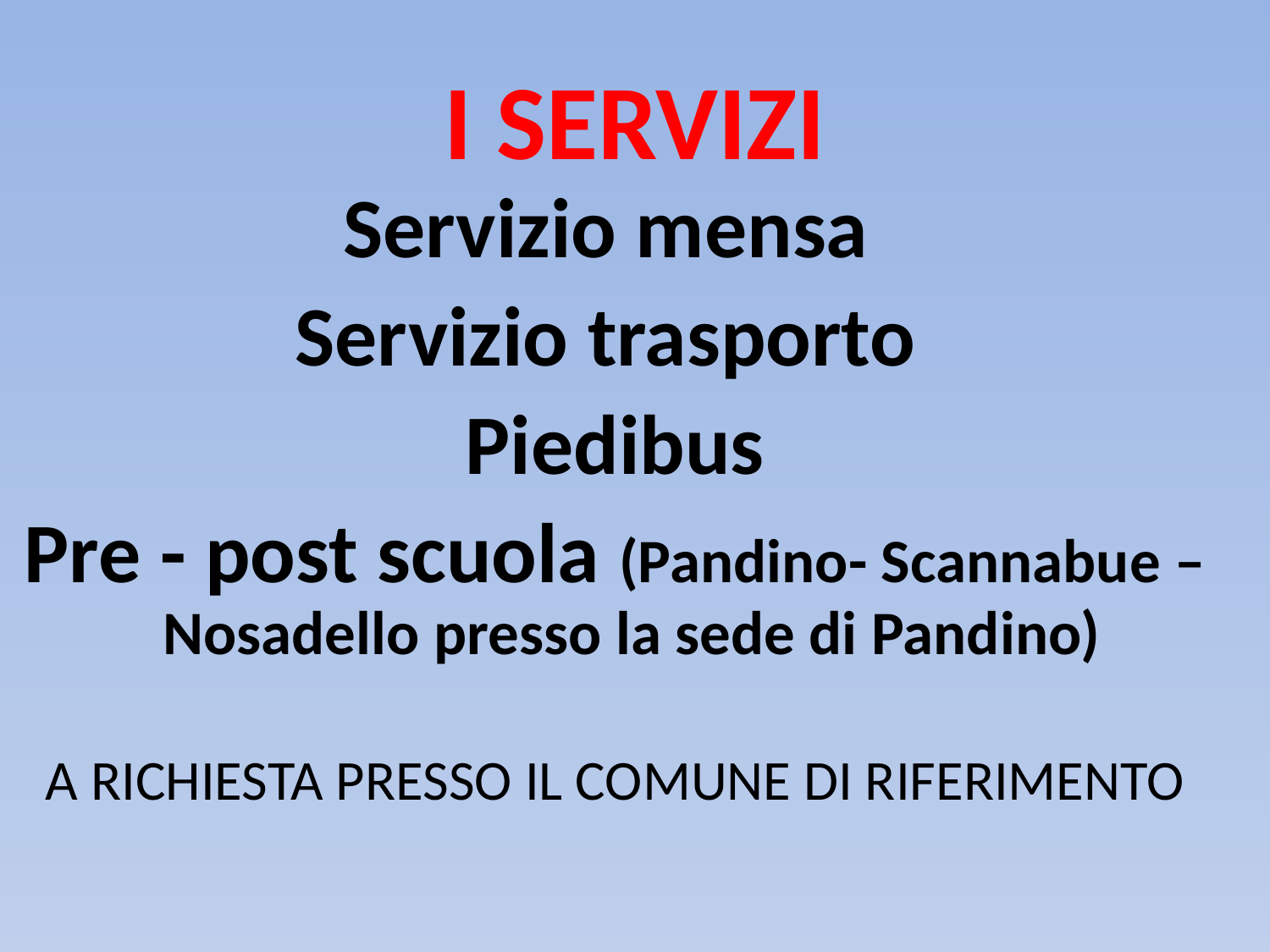

# I SERVIZI
Servizio mensa
Servizio trasporto
Piedibus
Pre - post scuola (Pandino- Scannabue – Nosadello presso la sede di Pandino)

A RICHIESTA PRESSO IL COMUNE DI RIFERIMENTO